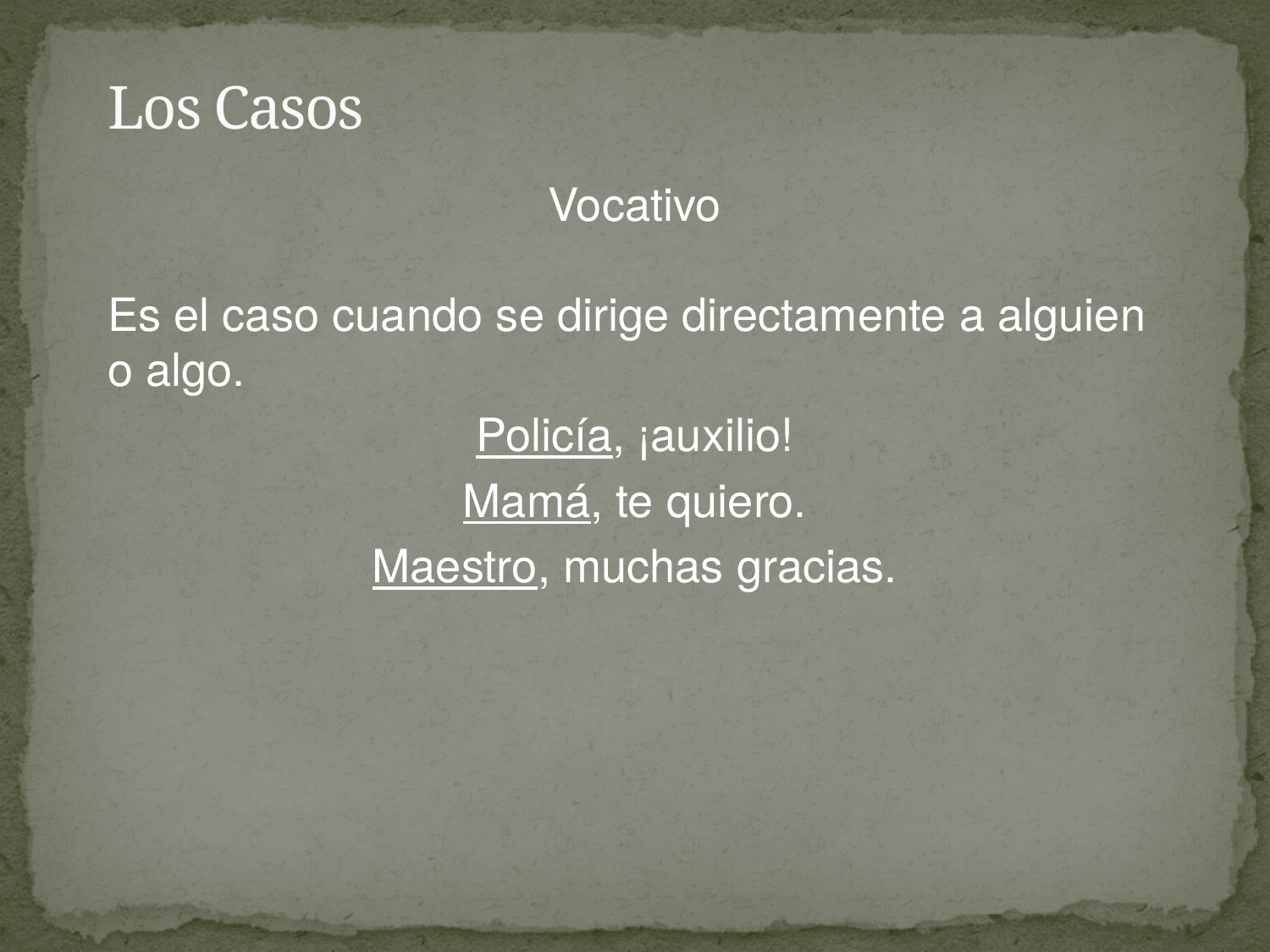

# Los Casos
Vocativo

Es el caso cuando se dirige directamente a alguien o algo.
Policía, ¡auxilio!
Mamá, te quiero.
Maestro, muchas gracias.